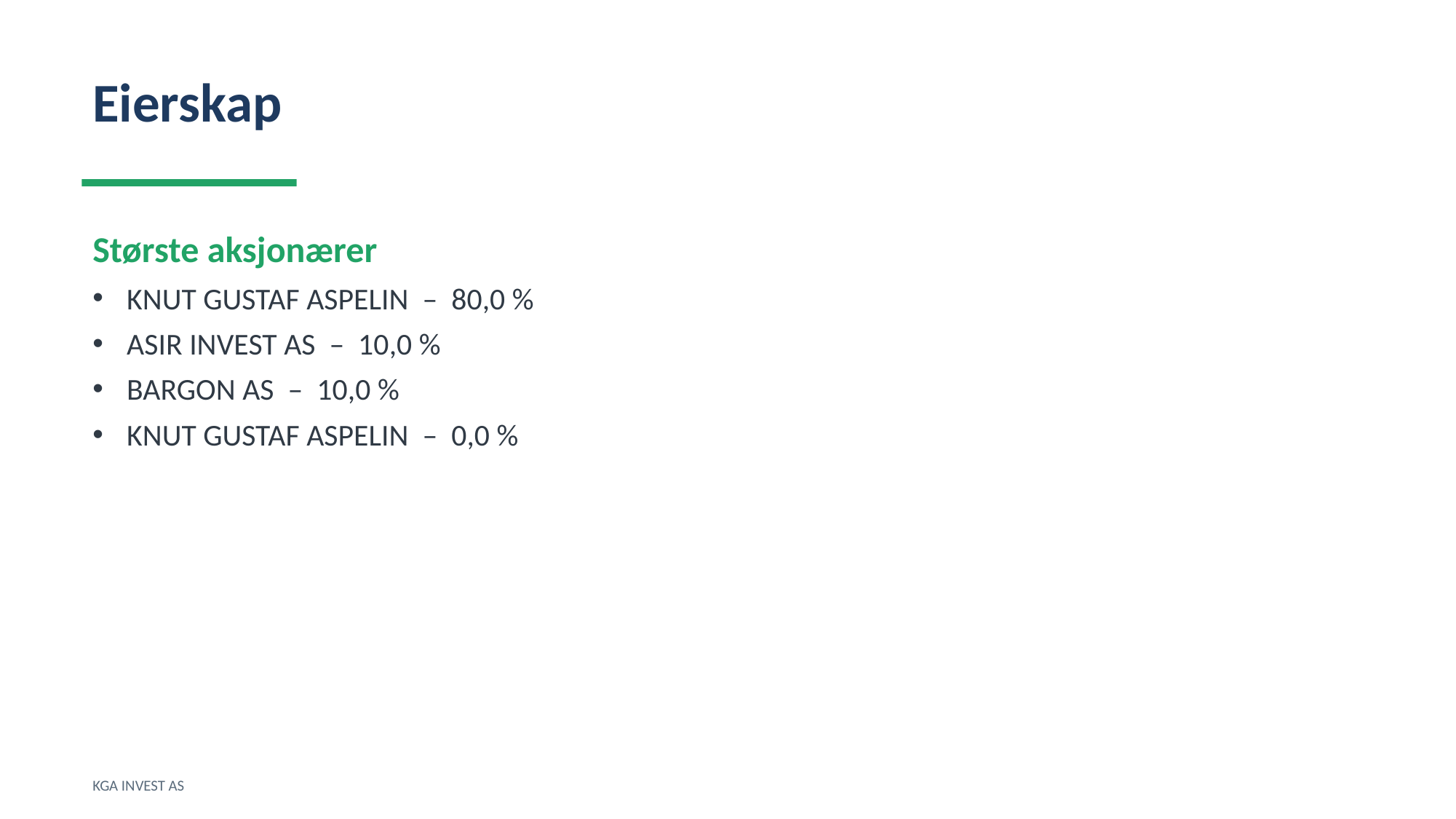

Eierskap

Største aksjonærer
KNUT GUSTAF ASPELIN  –  80,0 %
ASIR INVEST AS  –  10,0 %
BARGON AS  –  10,0 %
KNUT GUSTAF ASPELIN  –  0,0 %
KGA INVEST AS